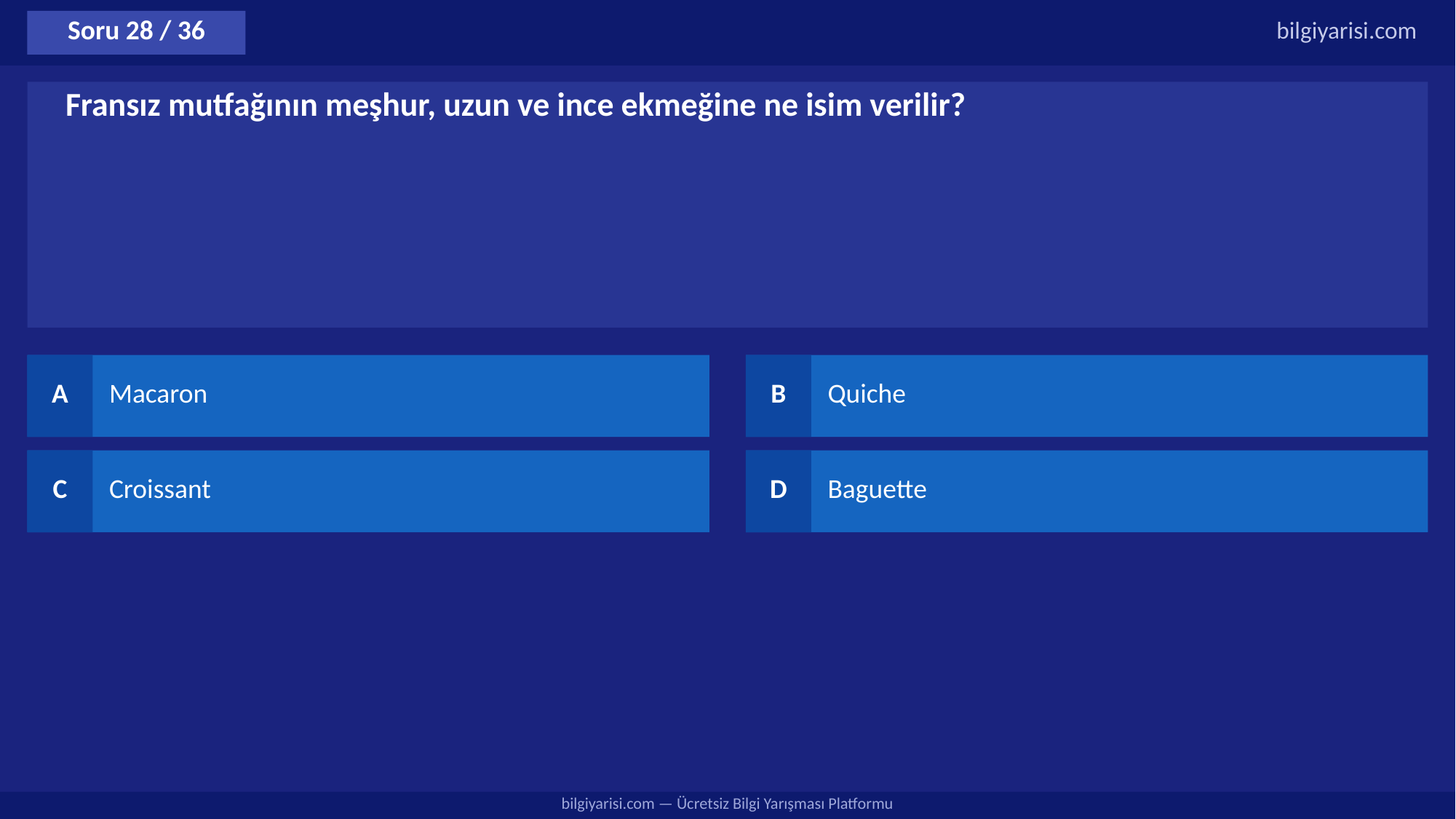

Soru 28 / 36
bilgiyarisi.com

Fransız mutfağının meşhur, uzun ve ince ekmeğine ne isim verilir?

A
Macaron

B
Quiche

C
Croissant

D
Baguette
bilgiyarisi.com — Ücretsiz Bilgi Yarışması Platformu